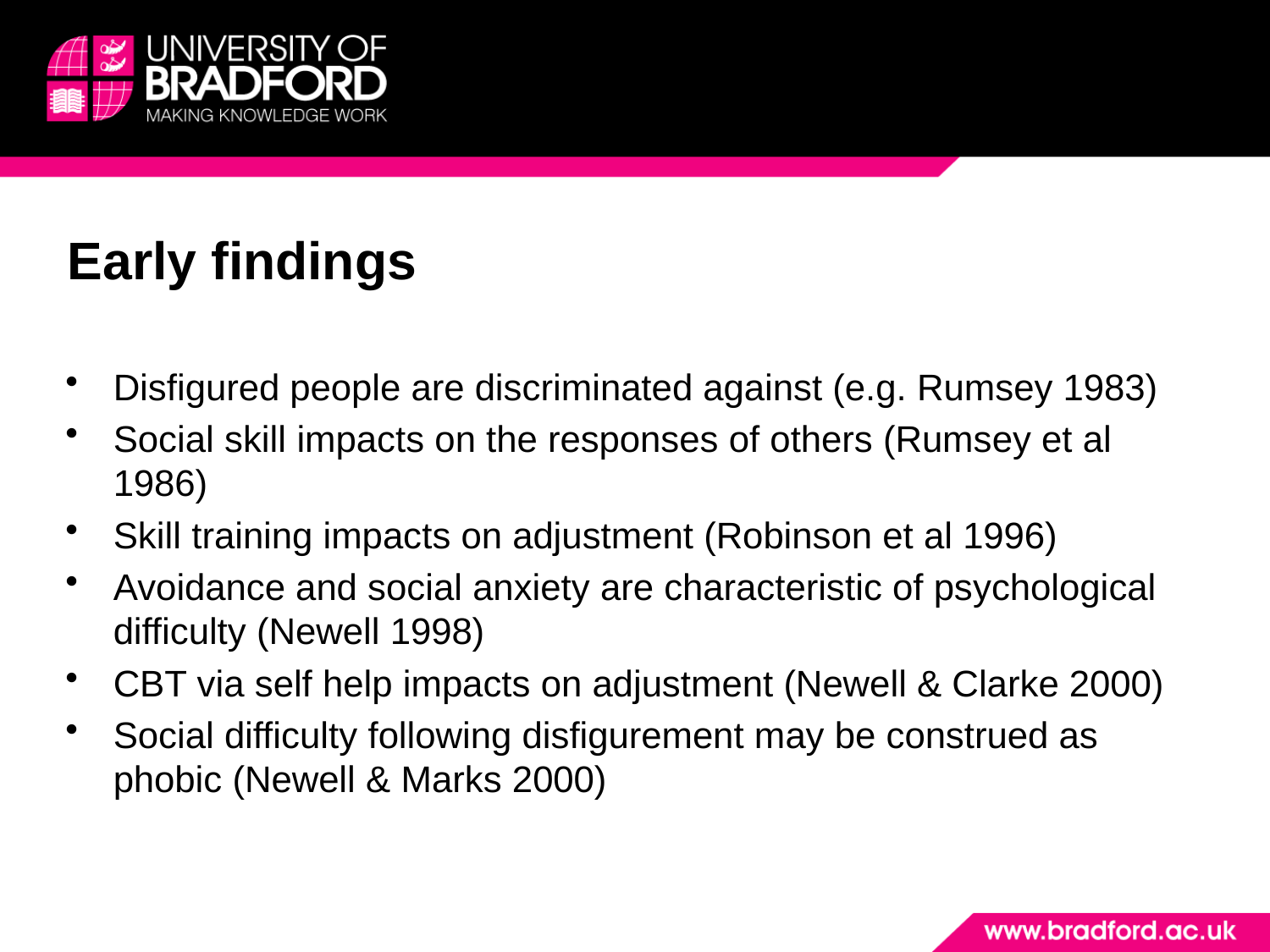

# Early findings
Disfigured people are discriminated against (e.g. Rumsey 1983)
Social skill impacts on the responses of others (Rumsey et al 1986)
Skill training impacts on adjustment (Robinson et al 1996)
Avoidance and social anxiety are characteristic of psychological difficulty (Newell 1998)
CBT via self help impacts on adjustment (Newell & Clarke 2000)
Social difficulty following disfigurement may be construed as phobic (Newell & Marks 2000)